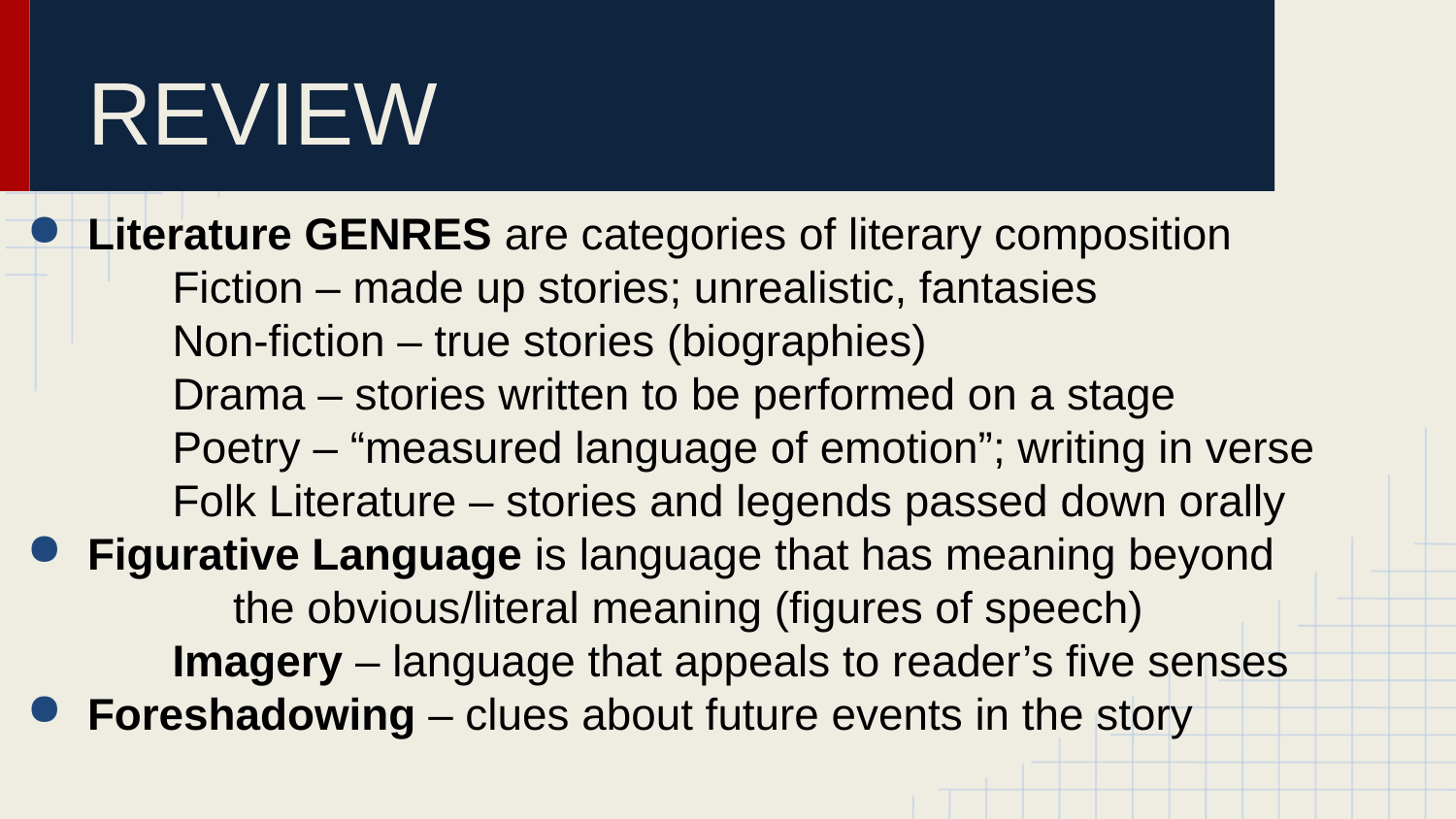

# REVIEW
Literature GENRES are categories of literary composition
	Fiction – made up stories; unrealistic, fantasies
	Non-fiction – true stories (biographies)
	Drama – stories written to be performed on a stage
	Poetry – “measured language of emotion”; writing in verse
	Folk Literature – stories and legends passed down orally
Figurative Language is language that has meaning beyond 	the obvious/literal meaning (figures of speech)
	Imagery – language that appeals to reader’s five senses
Foreshadowing – clues about future events in the story